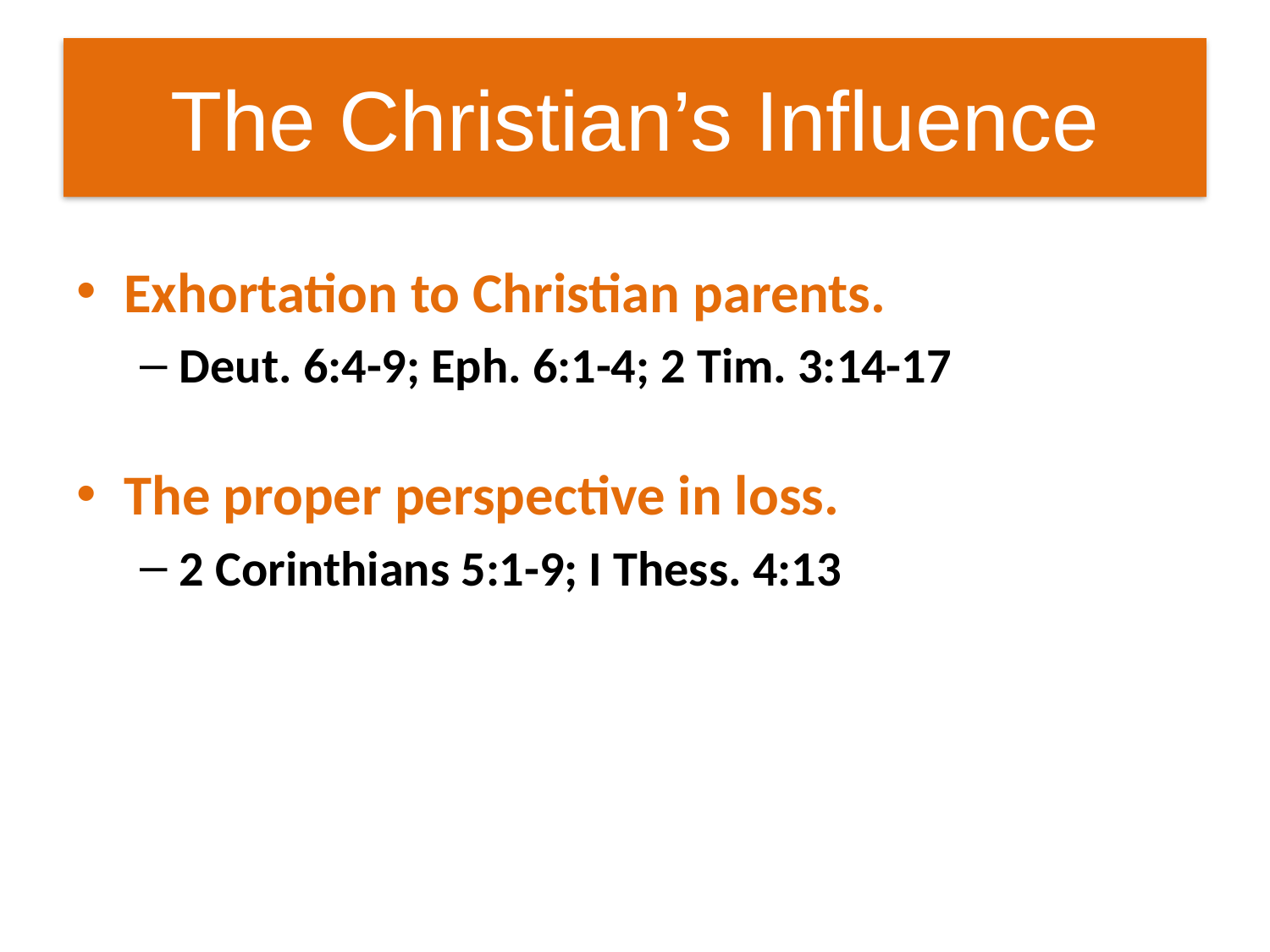

# The Christian’s Influence
Exhortation to Christian parents.
Deut. 6:4-9; Eph. 6:1-4; 2 Tim. 3:14-17

The proper perspective in loss.
2 Corinthians 5:1-9; I Thess. 4:13